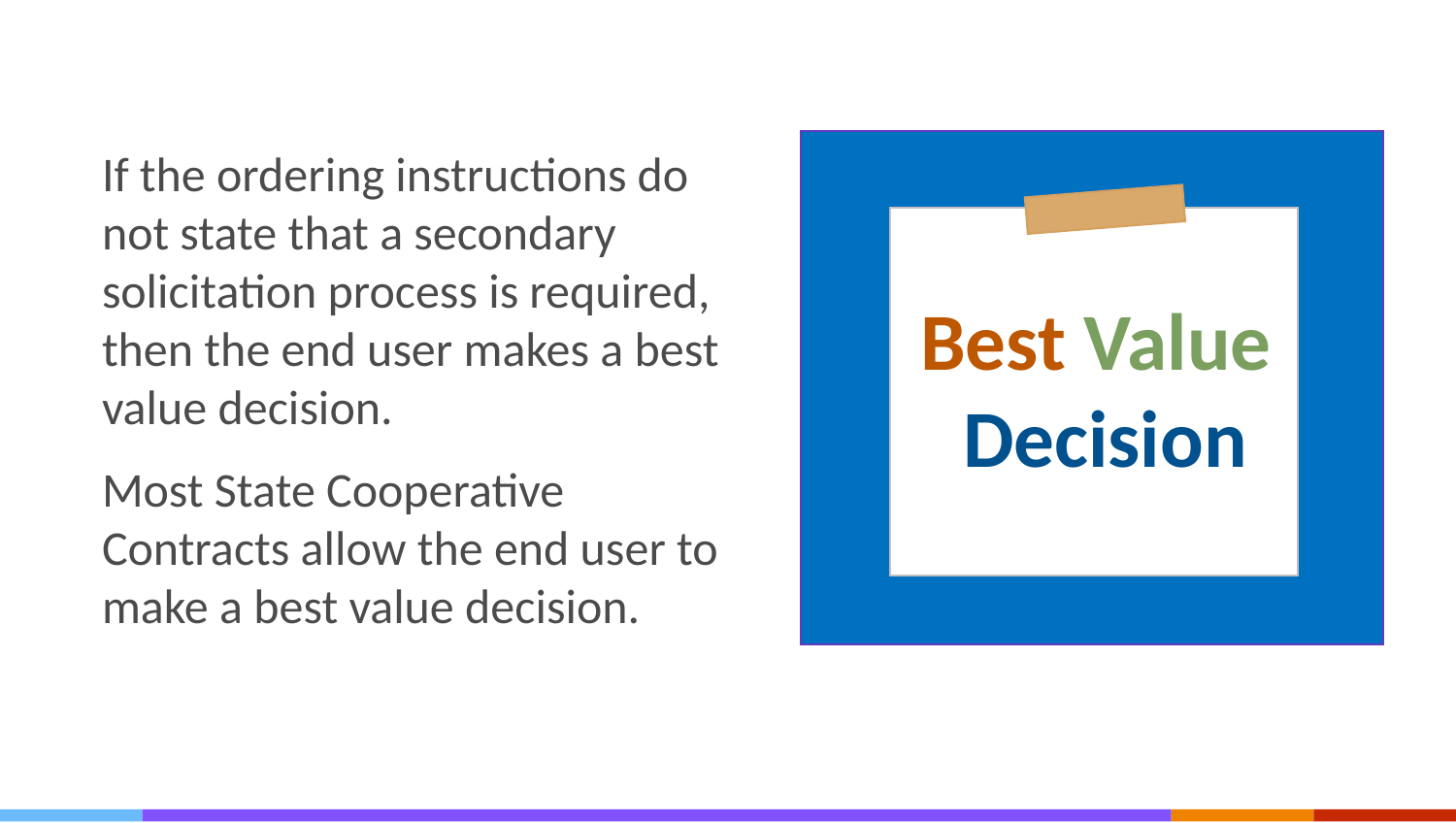

If the ordering instructions do not state that a secondary solicitation process is required, then the end user makes a best value decision.
Most State Cooperative Contracts allow the end user to make a best value decision.

Best Value
Decision